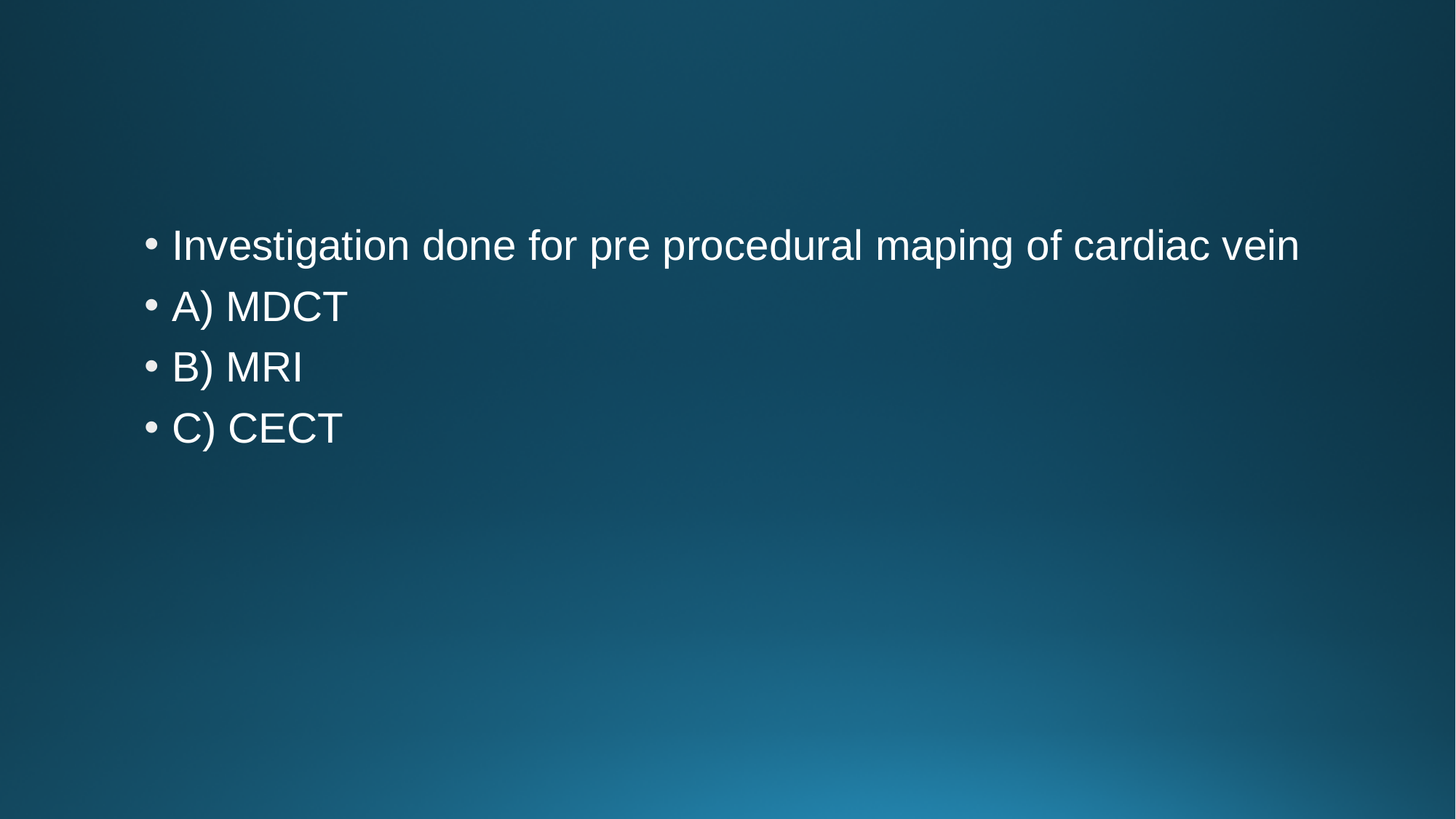

#
Investigation done for pre procedural maping of cardiac vein
A) MDCT
B) MRI
C) CECT